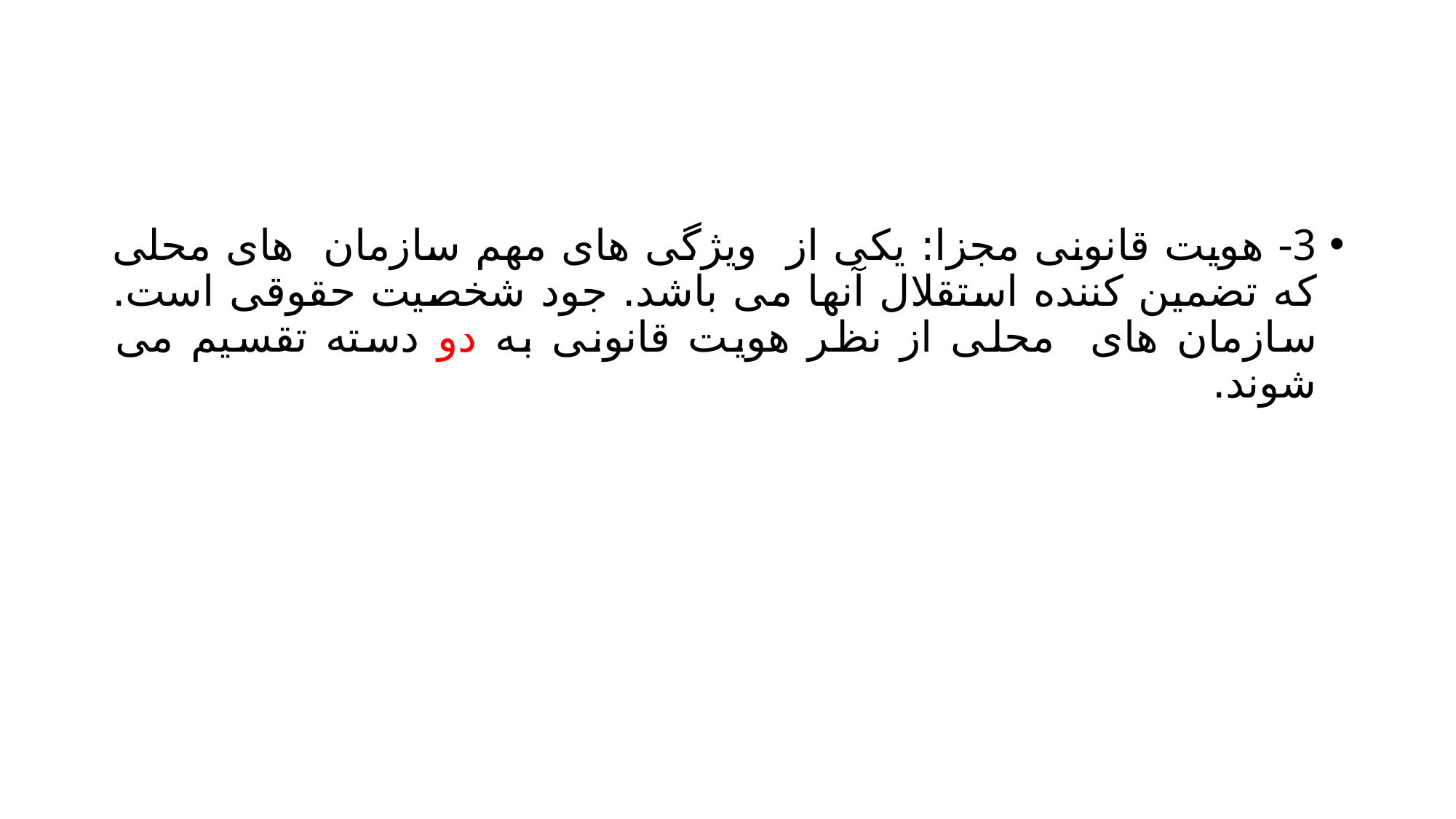

#
3- هویت قانونی مجزا: یکی از  ویژگی های مهم سازمان  های محلی که تضمین کننده استقلال آنها می باشد. جود شخصیت حقوقی است. سازمان های  محلی از نظر هویت قانونی به دو دسته تقسیم می شوند.